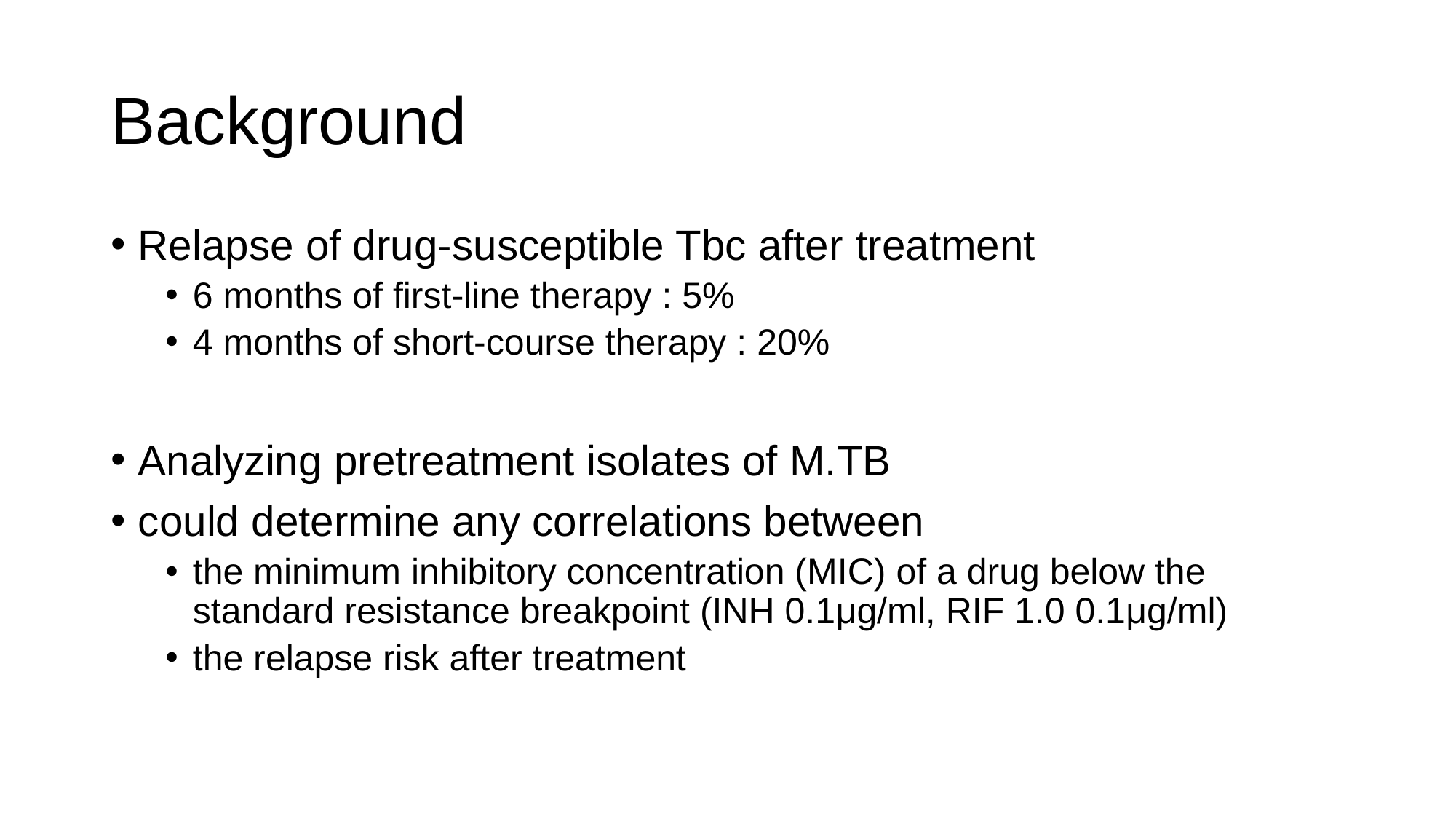

# Background
Relapse of drug-susceptible Tbc after treatment
6 months of first-line therapy : 5%
4 months of short-course therapy : 20%

Analyzing pretreatment isolates of M.TB
could determine any correlations between
the minimum inhibitory concentration (MIC) of a drug below the standard resistance breakpoint (INH 0.1μg/ml, RIF 1.0 0.1μg/ml)
the relapse risk after treatment